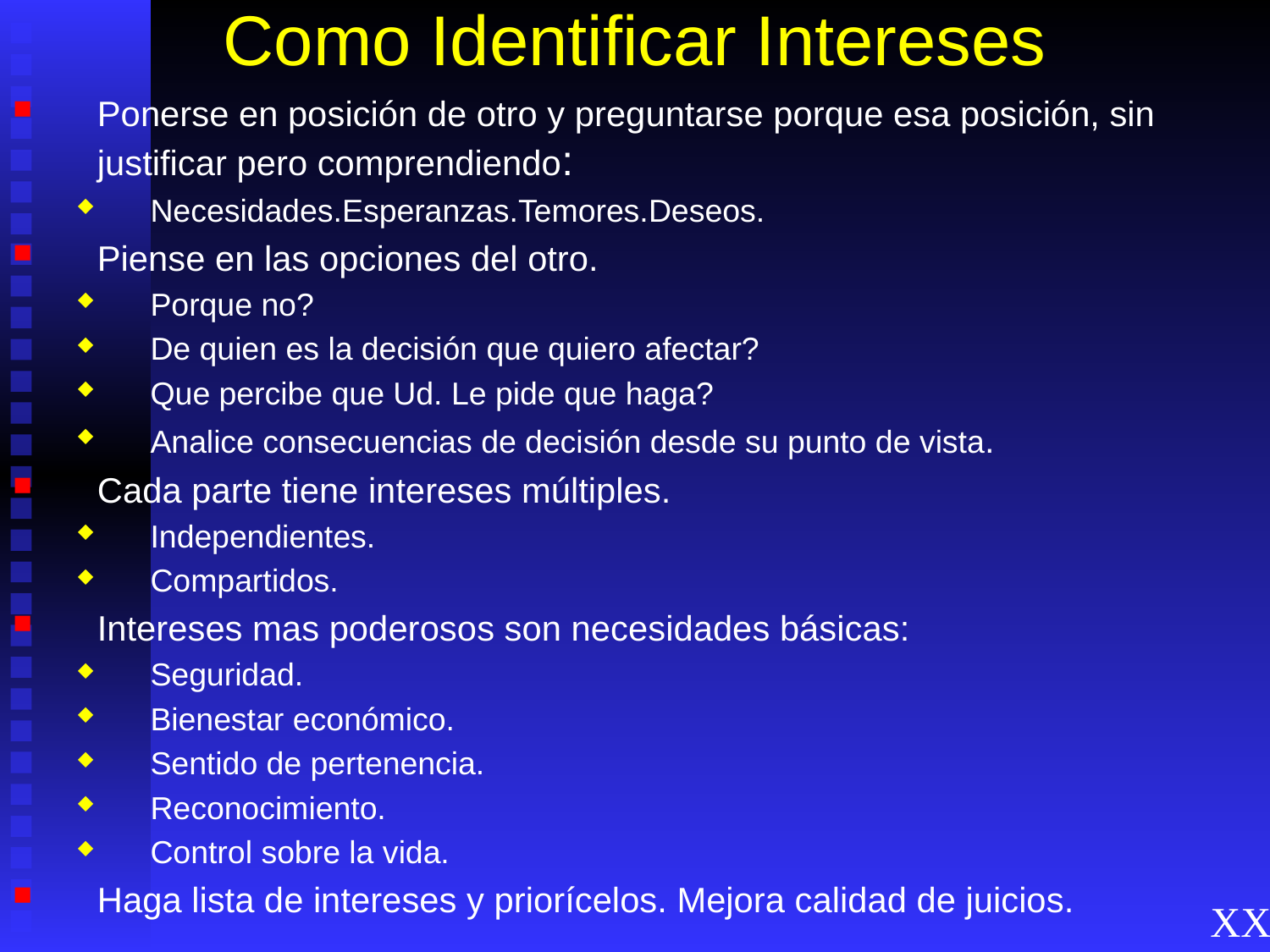

# Como Identificar Intereses
Ponerse en posición de otro y preguntarse porque esa posición, sin justificar pero comprendiendo:
Necesidades.Esperanzas.Temores.Deseos.
Piense en las opciones del otro.
Porque no?
De quien es la decisión que quiero afectar?
Que percibe que Ud. Le pide que haga?
Analice consecuencias de decisión desde su punto de vista.
Cada parte tiene intereses múltiples.
Independientes.
Compartidos.
Intereses mas poderosos son necesidades básicas:
Seguridad.
Bienestar económico.
Sentido de pertenencia.
Reconocimiento.
Control sobre la vida.
Haga lista de intereses y priorícelos. Mejora calidad de juicios.
XX